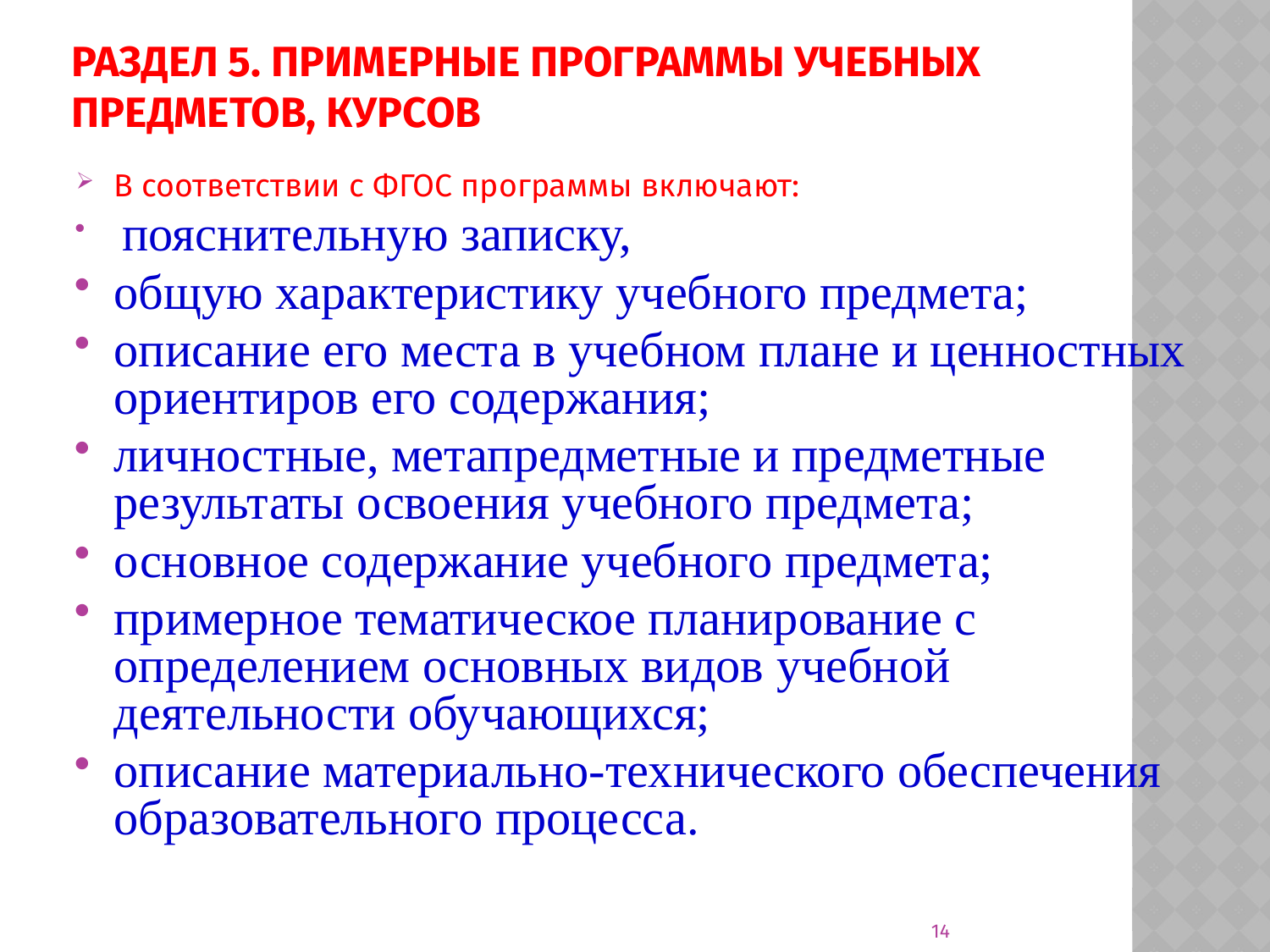

# РАЗДЕЛ 5. Примерные программы учебных предметов, курсов
В соответствии с ФГОС программы включают:
 пояснительную записку,
общую характеристику учебного предмета;
описание его места в учебном плане и ценностных ориентиров его содержания;
личностные, метапредметные и предметные результаты освоения учебного предмета;
основное содержание учебного предмета;
примерное тематическое планирование с определением основных видов учебной деятельности обучающихся;
описание материально-технического обеспечения образовательного процесса.
14